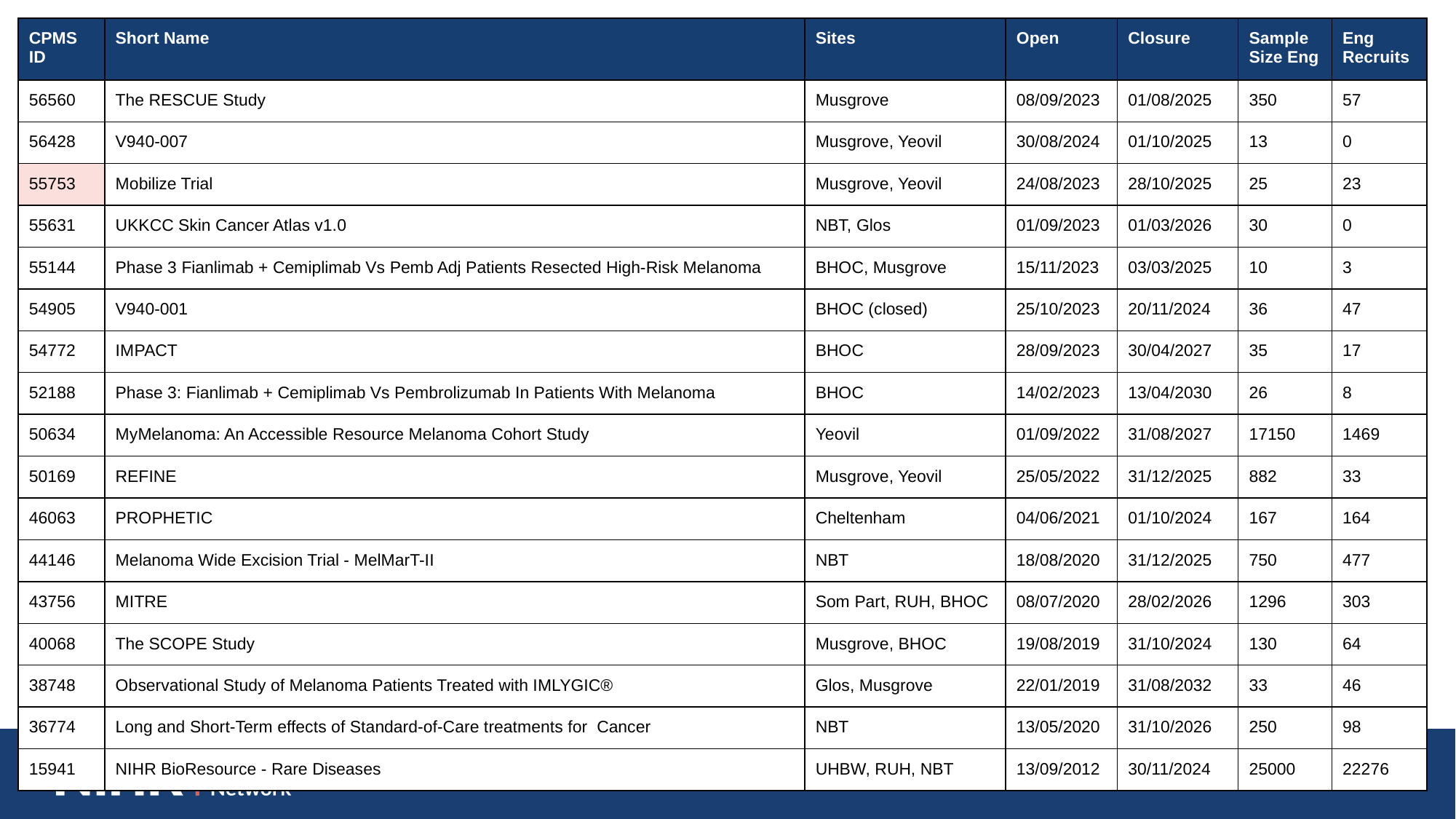

| CPMS ID | Short Name | Sites | Open | Closure | Sample Size Eng | Eng Recruits |
| --- | --- | --- | --- | --- | --- | --- |
| 56560 | The RESCUE Study | Musgrove | 08/09/2023 | 01/08/2025 | 350 | 57 |
| 56428 | V940-007 | Musgrove, Yeovil | 30/08/2024 | 01/10/2025 | 13 | 0 |
| 55753 | Mobilize Trial | Musgrove, Yeovil | 24/08/2023 | 28/10/2025 | 25 | 23 |
| 55631 | UKKCC Skin Cancer Atlas v1.0 | NBT, Glos | 01/09/2023 | 01/03/2026 | 30 | 0 |
| 55144 | Phase 3 Fianlimab + Cemiplimab Vs Pemb Adj Patients Resected High-Risk Melanoma | BHOC, Musgrove | 15/11/2023 | 03/03/2025 | 10 | 3 |
| 54905 | V940-001 | BHOC (closed) | 25/10/2023 | 20/11/2024 | 36 | 47 |
| 54772 | IMPACT | BHOC | 28/09/2023 | 30/04/2027 | 35 | 17 |
| 52188 | Phase 3: Fianlimab + Cemiplimab Vs Pembrolizumab In Patients With Melanoma | BHOC | 14/02/2023 | 13/04/2030 | 26 | 8 |
| 50634 | MyMelanoma: An Accessible Resource Melanoma Cohort Study | Yeovil | 01/09/2022 | 31/08/2027 | 17150 | 1469 |
| 50169 | REFINE | Musgrove, Yeovil | 25/05/2022 | 31/12/2025 | 882 | 33 |
| 46063 | PROPHETIC | Cheltenham | 04/06/2021 | 01/10/2024 | 167 | 164 |
| 44146 | Melanoma Wide Excision Trial - MelMarT-II | NBT | 18/08/2020 | 31/12/2025 | 750 | 477 |
| 43756 | MITRE | Som Part, RUH, BHOC | 08/07/2020 | 28/02/2026 | 1296 | 303 |
| 40068 | The SCOPE Study | Musgrove, BHOC | 19/08/2019 | 31/10/2024 | 130 | 64 |
| 38748 | Observational Study of Melanoma Patients Treated with IMLYGIC® | Glos, Musgrove | 22/01/2019 | 31/08/2032 | 33 | 46 |
| 36774 | Long and Short-Term effects of Standard-of-Care treatments for Cancer | NBT | 13/05/2020 | 31/10/2026 | 250 | 98 |
| 15941 | NIHR BioResource - Rare Diseases | UHBW, RUH, NBT | 13/09/2012 | 30/11/2024 | 25000 | 22276 |
Data cut 05/11/2024
Source: ODP All Portfolio